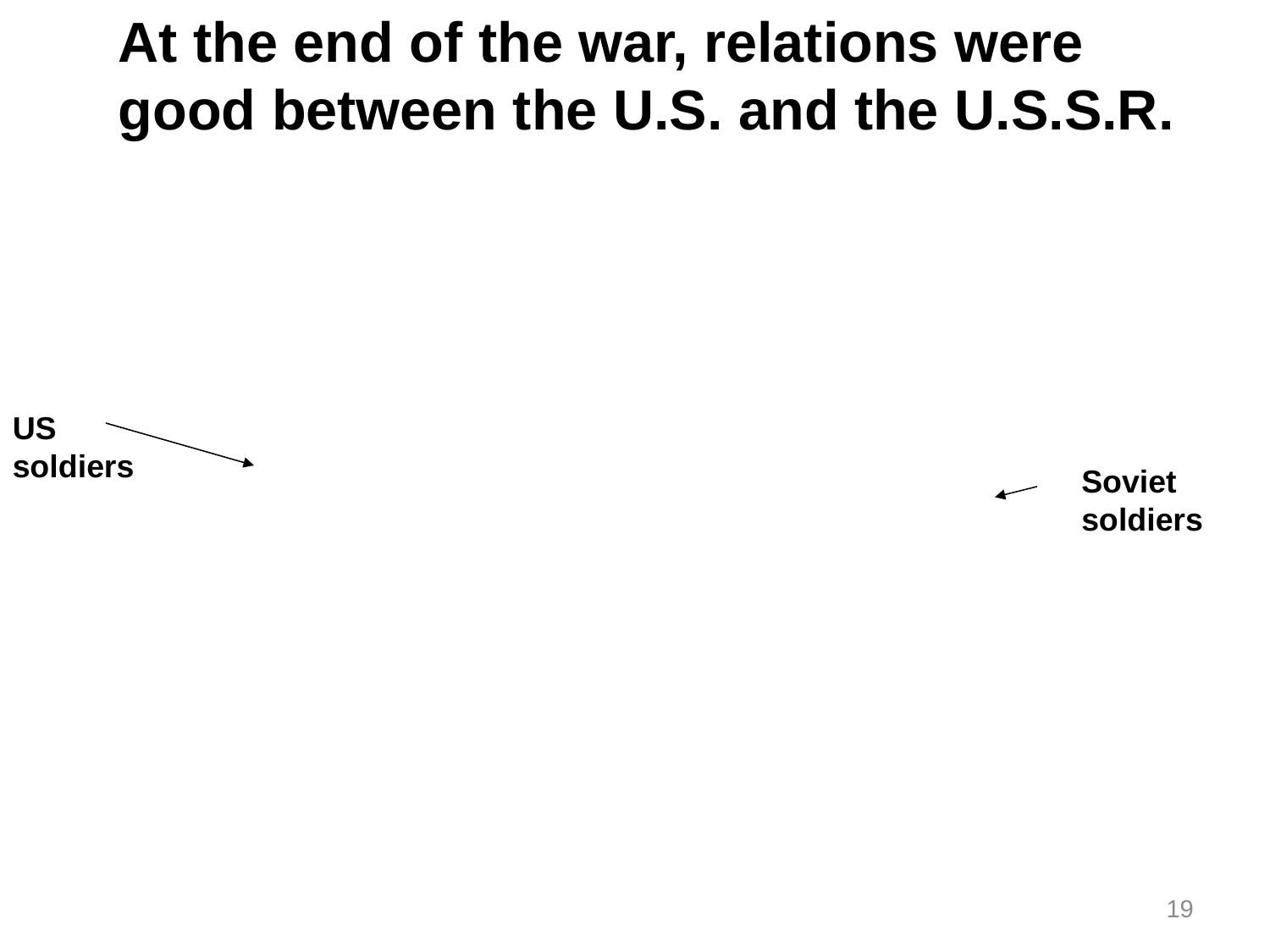

At the end of the war, relations were good between the U.S. and the U.S.S.R.

US soldiers

Soviet
soldiers

19